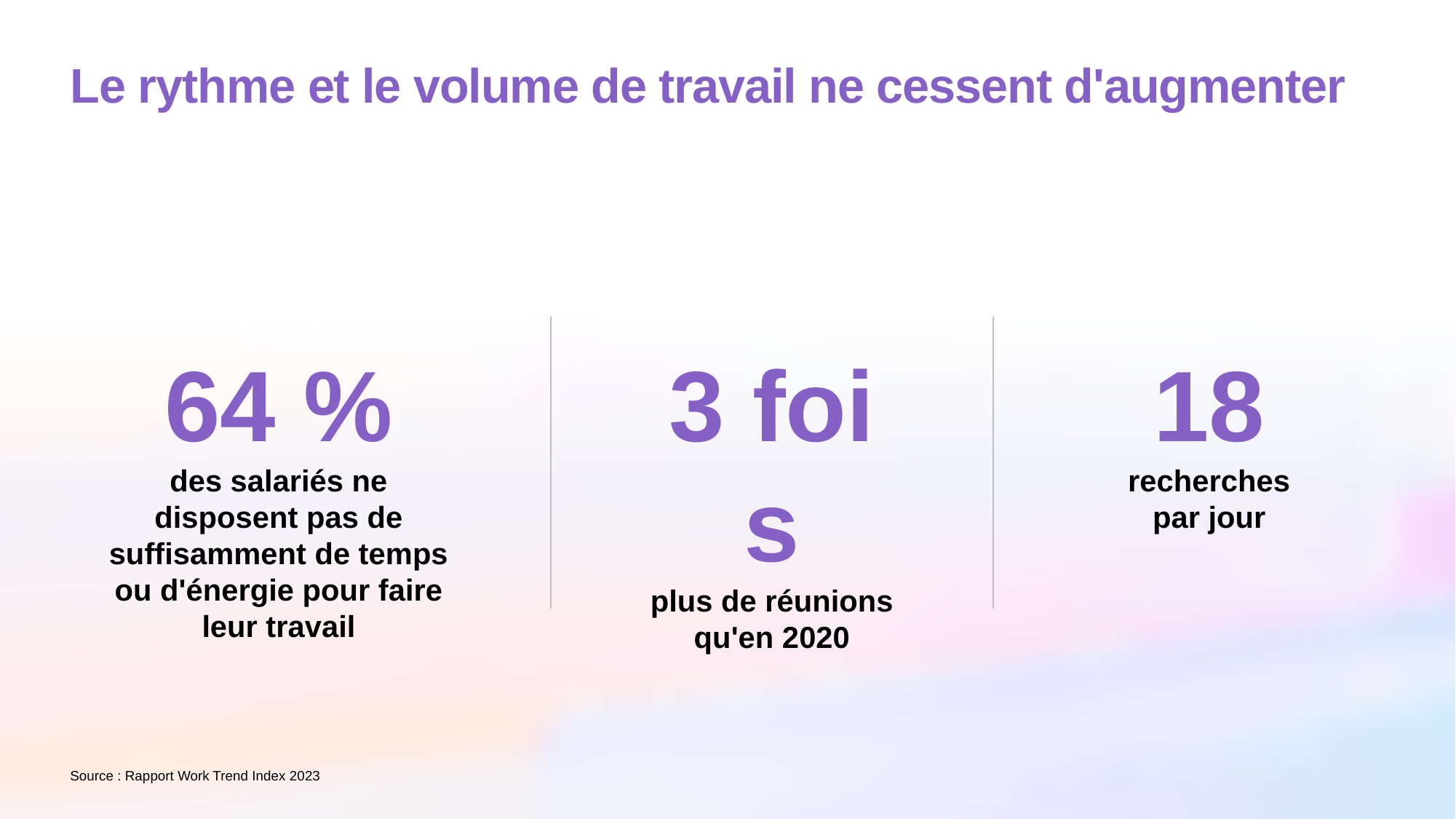

# Le rythme et le volume de travail ne cessent d'augmenter
64 %
des salariés ne disposent pas de suffisamment de temps ou d'énergie pour faire leur travail
3 fois
plus de réunions qu'en 2020
18
recherches
par jour
Source : Rapport Work Trend Index 2023